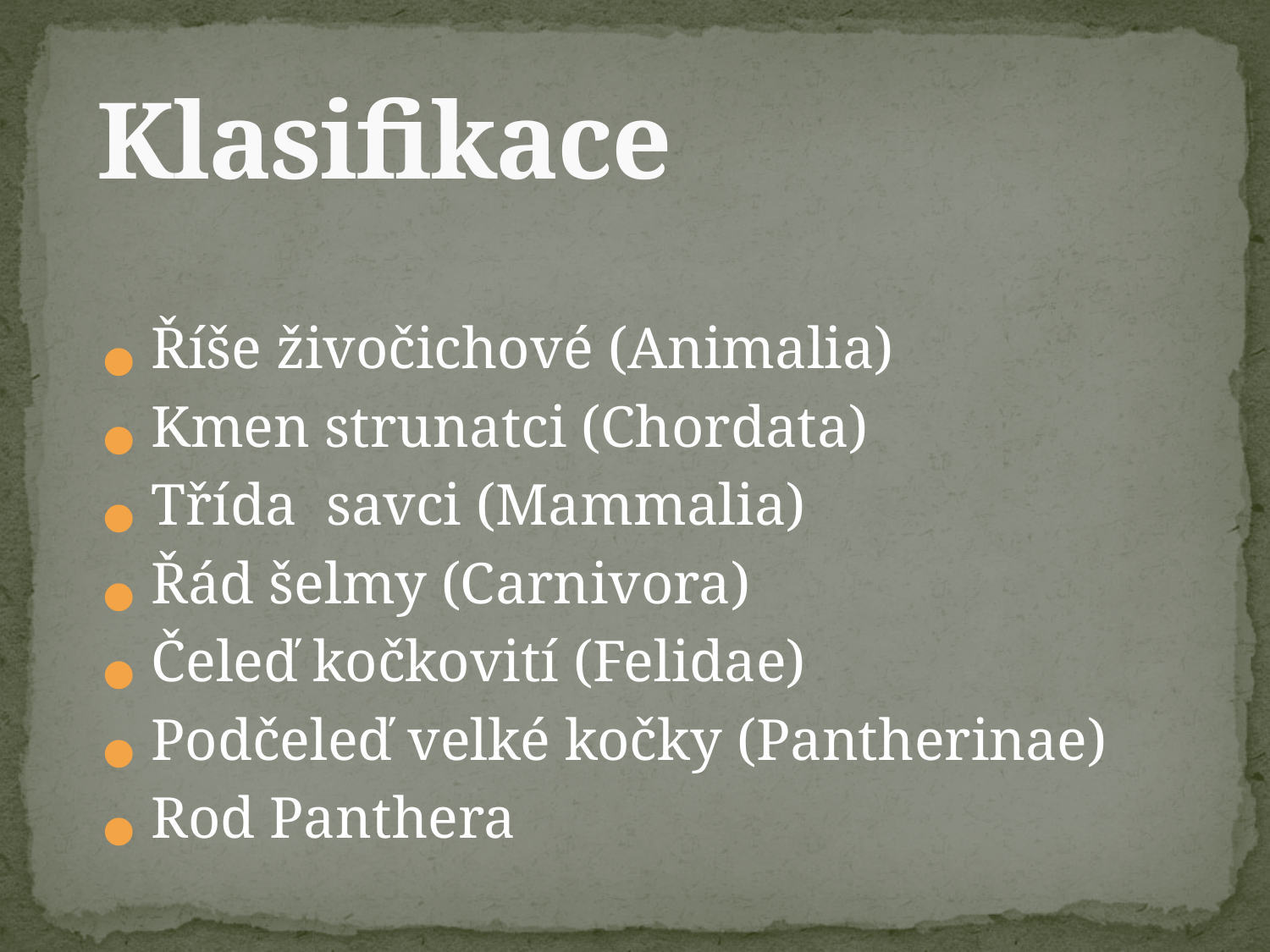

Říše živočichové (Animalia)
Kmen strunatci (Chordata)
Třída  savci (Mammalia)
Řád šelmy (Carnivora)
Čeleď kočkovití (Felidae)
Podčeleď velké kočky (Pantherinae)
Rod Panthera
# Klasifikace